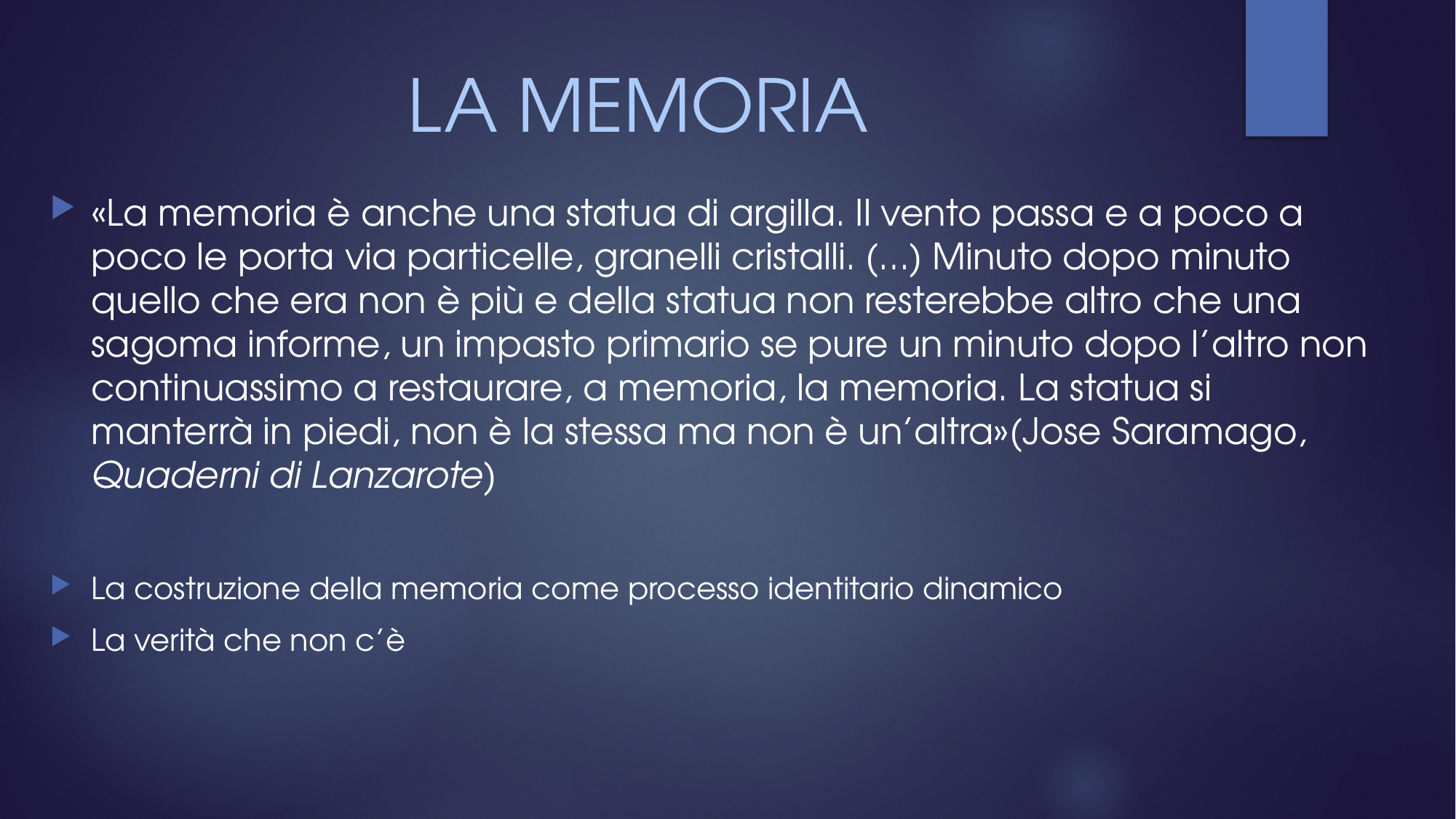

# LA MEMORIA
«La memoria è anche una statua di argilla. Il vento passa e a poco a poco le porta via particelle, granelli cristalli. (…) Minuto dopo minuto quello che era non è più e della statua non resterebbe altro che una sagoma informe, un impasto primario se pure un minuto dopo l’altro non continuassimo a restaurare, a memoria, la memoria. La statua si manterrà in piedi, non è la stessa ma non è un’altra»(Jose Saramago, Quaderni di Lanzarote)

La costruzione della memoria come processo identitario dinamico
La verità che non c’è